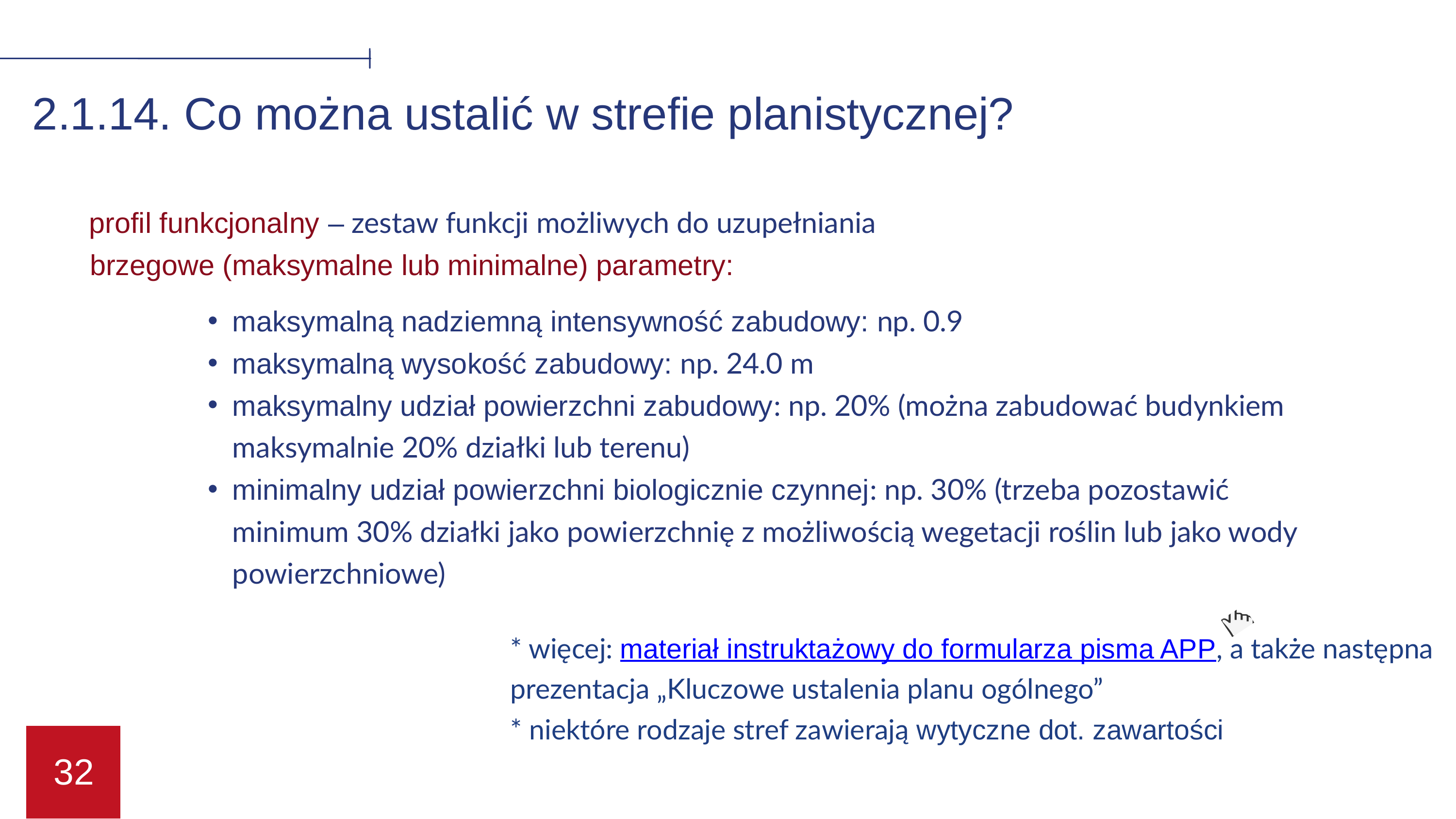

2.1.14. Co można ustalić w strefie planistycznej?
 profil funkcjonalny – zestaw funkcji możliwych do uzupełniania
 brzegowe (maksymalne lub minimalne) parametry:
maksymalną nadziemną intensywność zabudowy: np. 0.9
maksymalną wysokość zabudowy: np. 24.0 m
maksymalny udział powierzchni zabudowy: np. 20% (można zabudować budynkiem maksymalnie 20% działki lub terenu)
minimalny udział powierzchni biologicznie czynnej: np. 30% (trzeba pozostawić minimum 30% działki jako powierzchnię z możliwością wegetacji roślin lub jako wody powierzchniowe)

* więcej: materiał instruktażowy do formularza pisma APP, a także następna prezentacja „Kluczowe ustalenia planu ogólnego”
* niektóre rodzaje stref zawierają wytyczne dot. zawartości

03
03
32